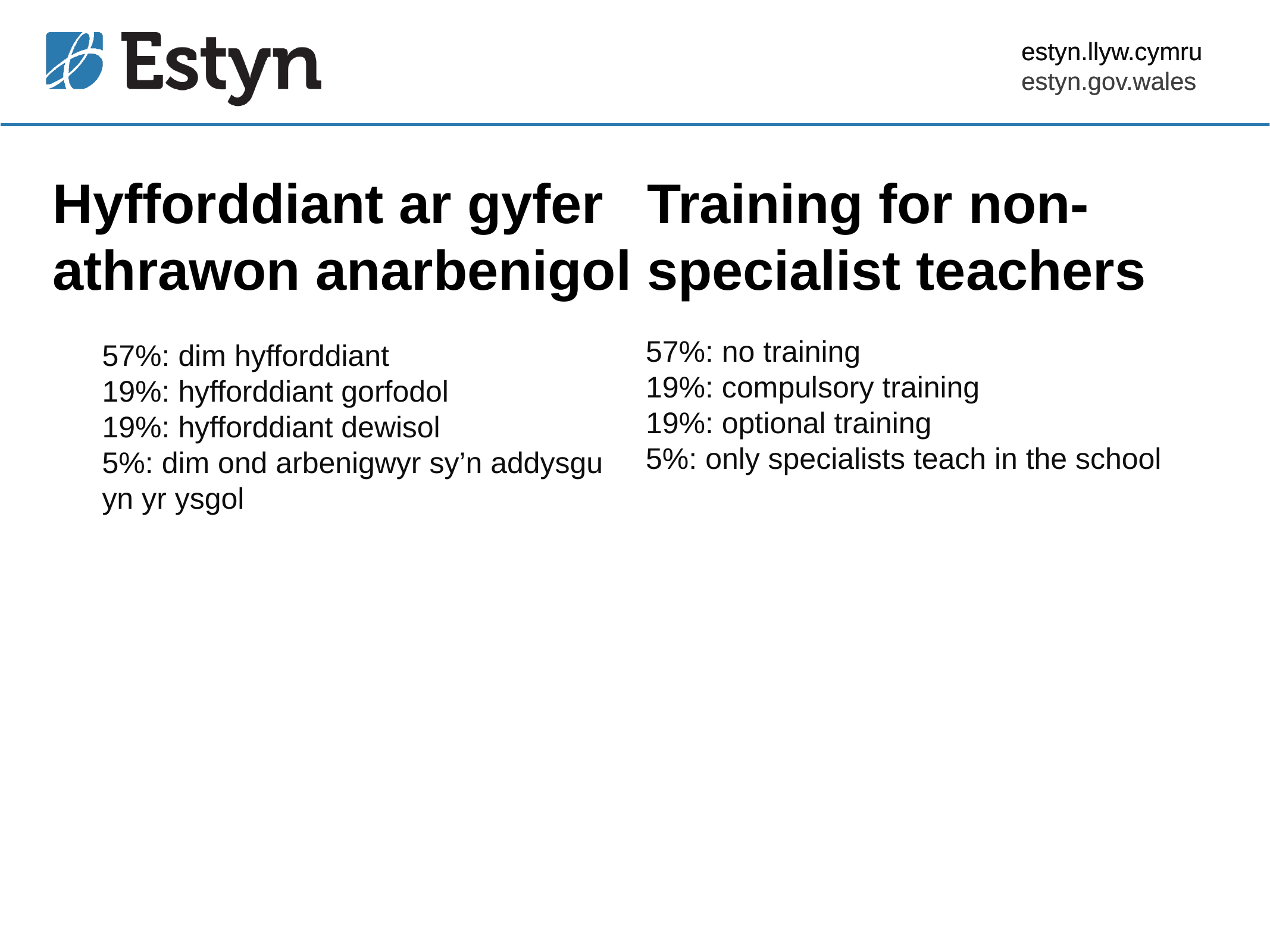

Hyfforddiant ar gyfer
athrawon anarbenigol
Training for non-specialist teachers
57%: dim hyfforddiant
19%: hyfforddiant gorfodol
19%: hyfforddiant dewisol
5%: dim ond arbenigwyr sy’n addysgu
yn yr ysgol
57%: no training
19%: compulsory training
19%: optional training
5%: only specialists teach in the school